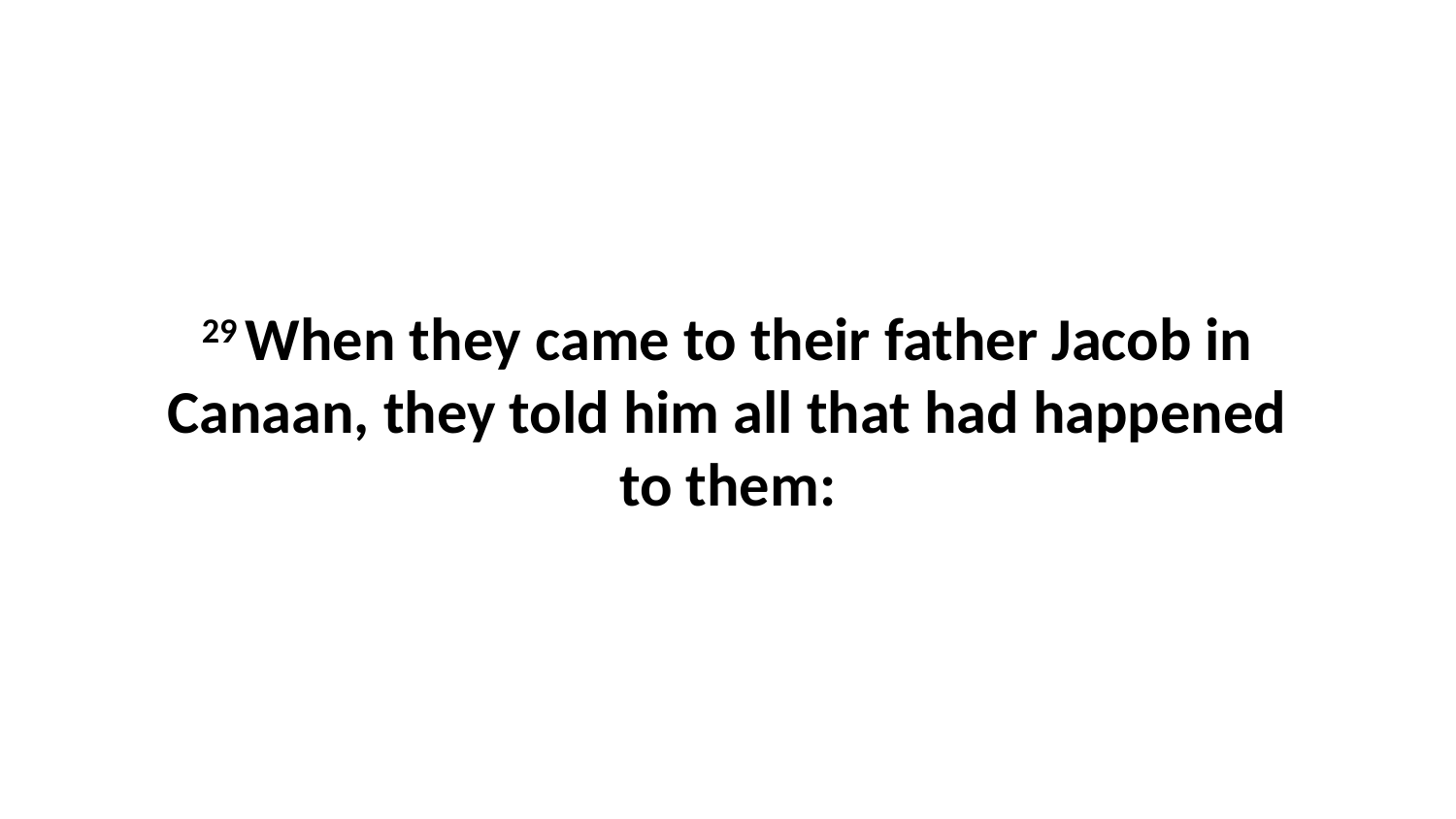

29 When they came to their father Jacob in Canaan, they told him all that had happened to them: